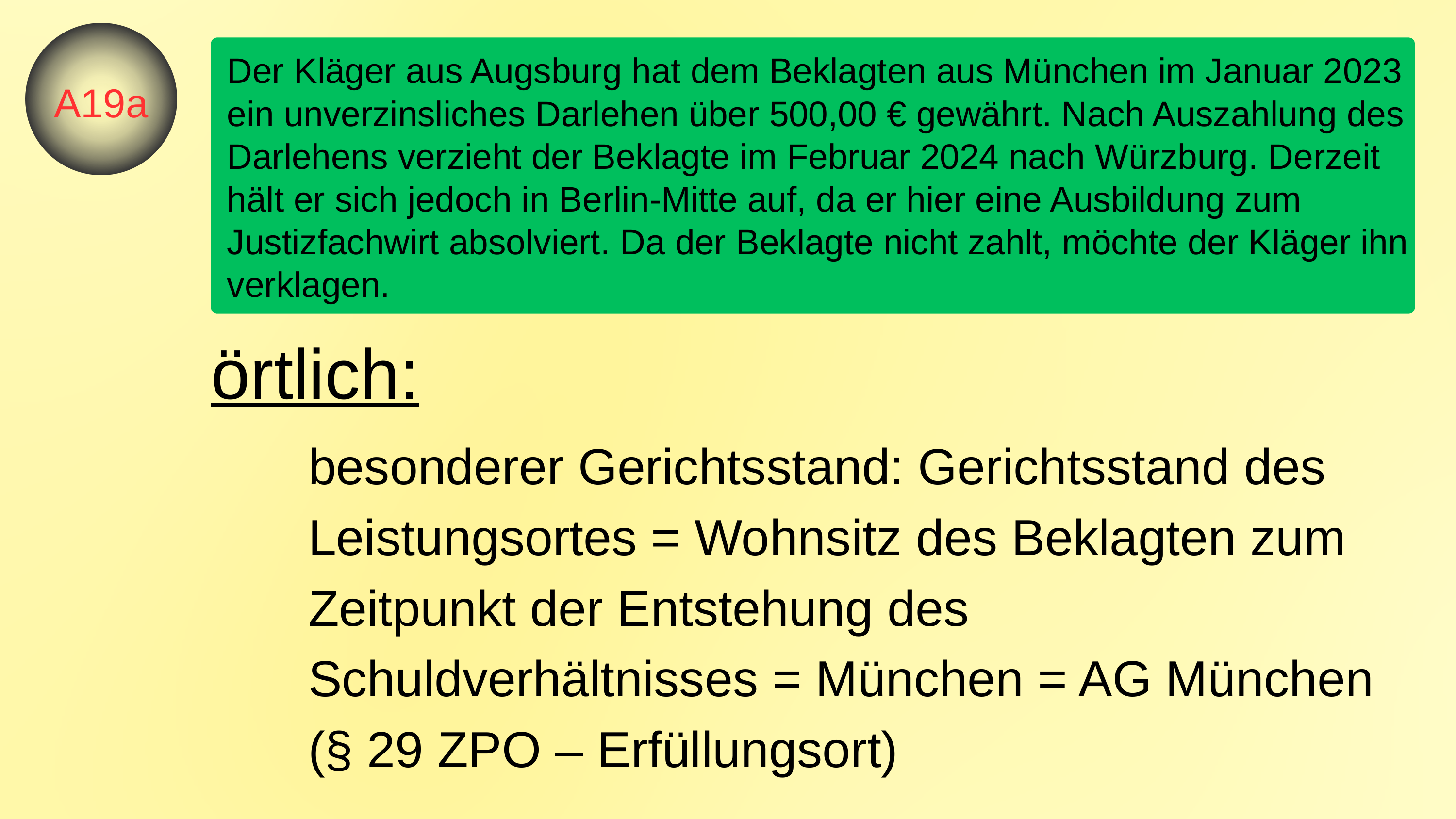

Der Kläger aus Augsburg hat dem Beklagten aus München im Januar 2023 ein unverzinsliches Darlehen über 500,00 € gewährt. Nach Auszahlung des Darlehens verzieht der Beklagte im Februar 2024 nach Würzburg. Derzeit hält er sich jedoch in Berlin-Mitte auf, da er hier eine Ausbildung zum Justizfachwirt absolviert. Da der Beklagte nicht zahlt, möchte der Kläger ihn verklagen.
A19a
örtlich:
besonderer Gerichtsstand: Gerichtsstand des Leistungsortes = Wohnsitz des Beklagten zum Zeitpunkt der Entstehung des Schuldverhältnisses = München = AG München (§ 29 ZPO – Erfüllungsort)